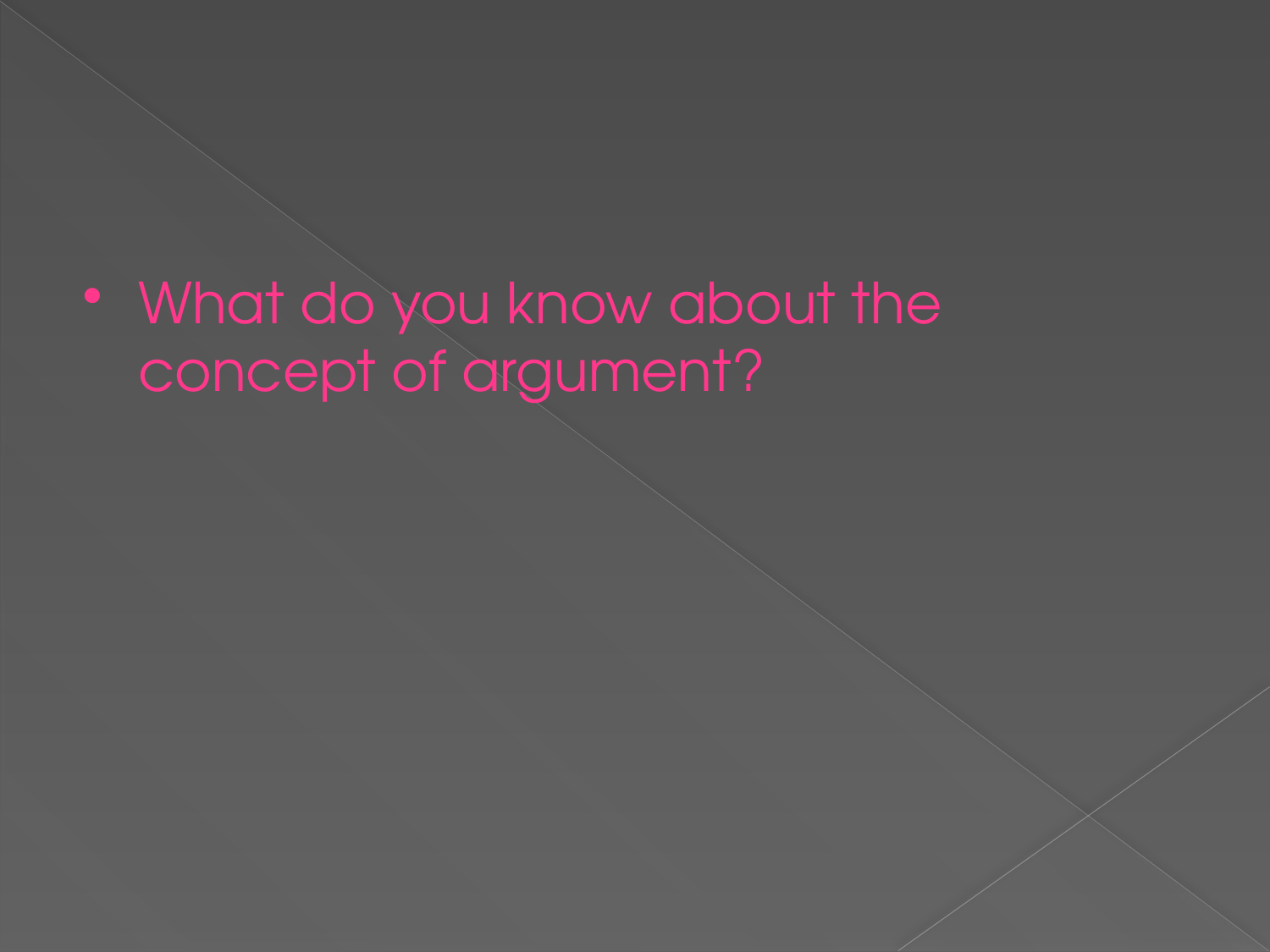

#
What do you know about the concept of argument?